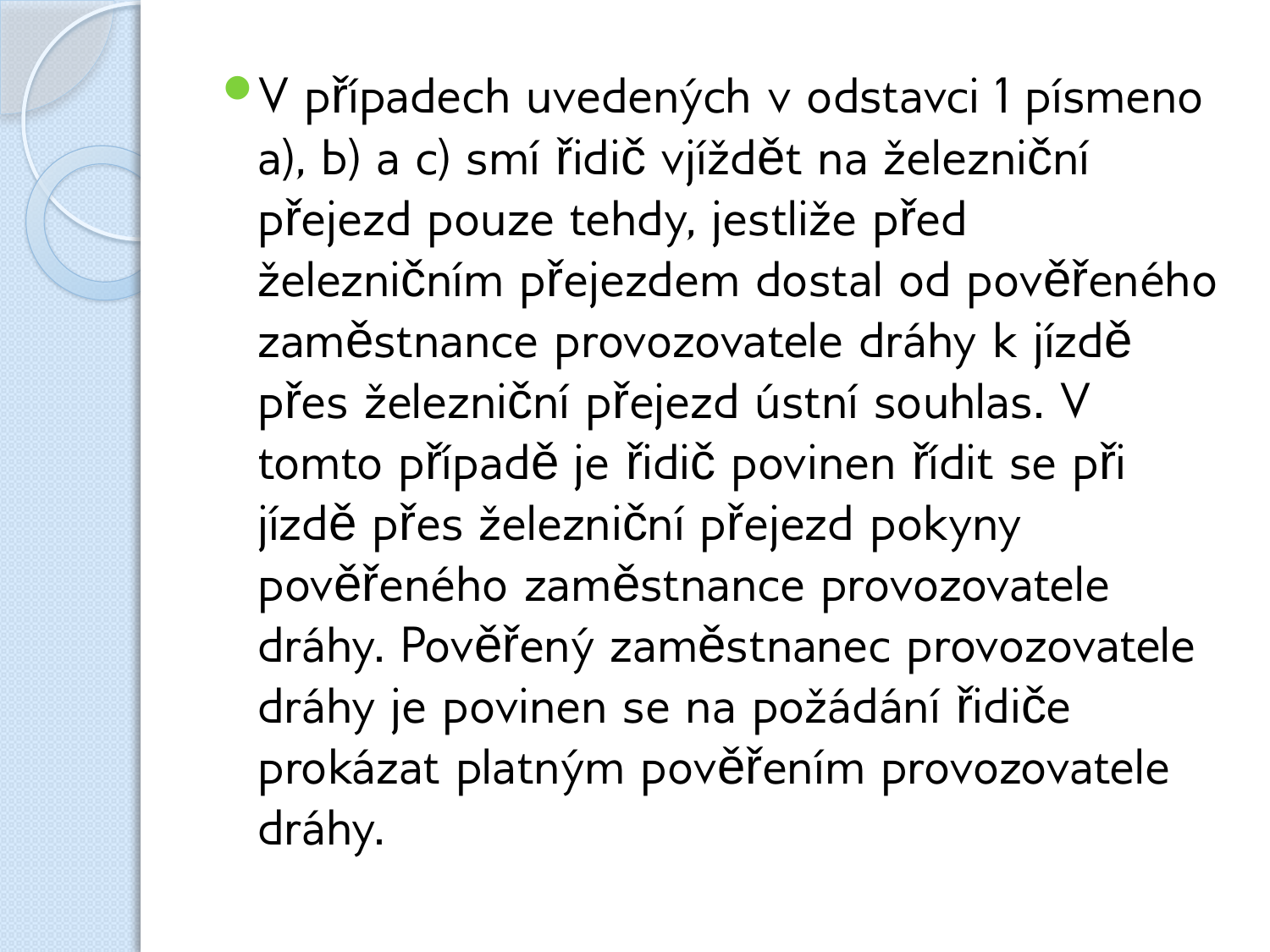

V případech uvedených v odstavci 1 písmeno a), b) a c) smí řidič vjíždět na železniční přejezd pouze tehdy, jestliže před železničním přejezdem dostal od pověřeného zaměstnance provozovatele dráhy k jízdě přes železniční přejezd ústní souhlas. V tomto případě je řidič povinen řídit se při jízdě přes železniční přejezd pokyny pověřeného zaměstnance provozovatele dráhy. Pověřený zaměstnanec provozovatele dráhy je povinen se na požádání řidiče prokázat platným pověřením provozovatele dráhy.